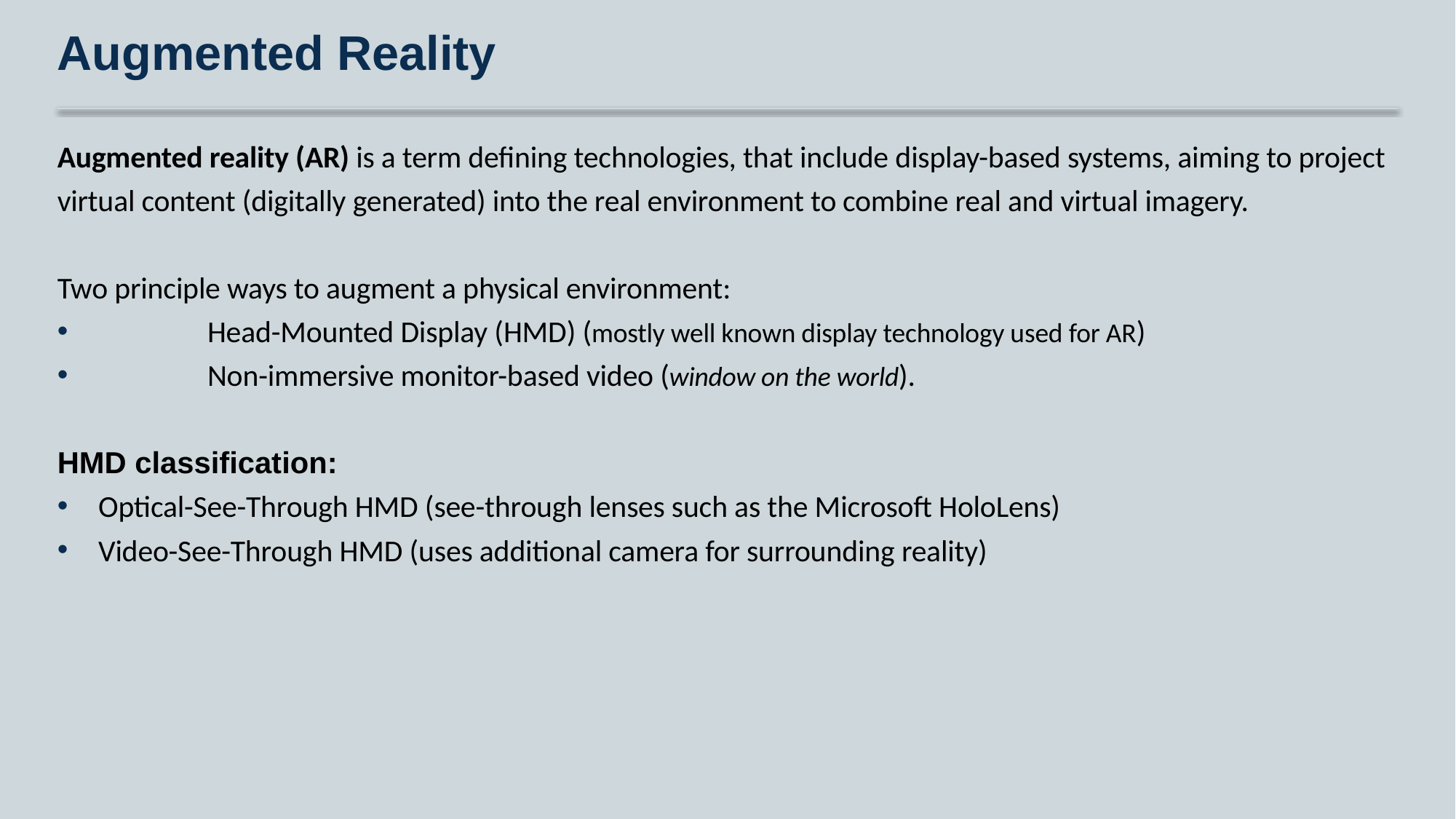

# Augmented Reality
Augmented reality (AR) is a term defining technologies, that include display-based systems, aiming to project virtual content (digitally generated) into the real environment to combine real and virtual imagery.

Two principle ways to augment a physical environment:
	Head-Mounted Display (HMD) (mostly well known display technology used for AR)
	Non-immersive monitor-based video (window on the world).

HMD classification:
Optical-See-Through HMD (see-through lenses such as the Microsoft HoloLens)
Video-See-Through HMD (uses additional camera for surrounding reality)